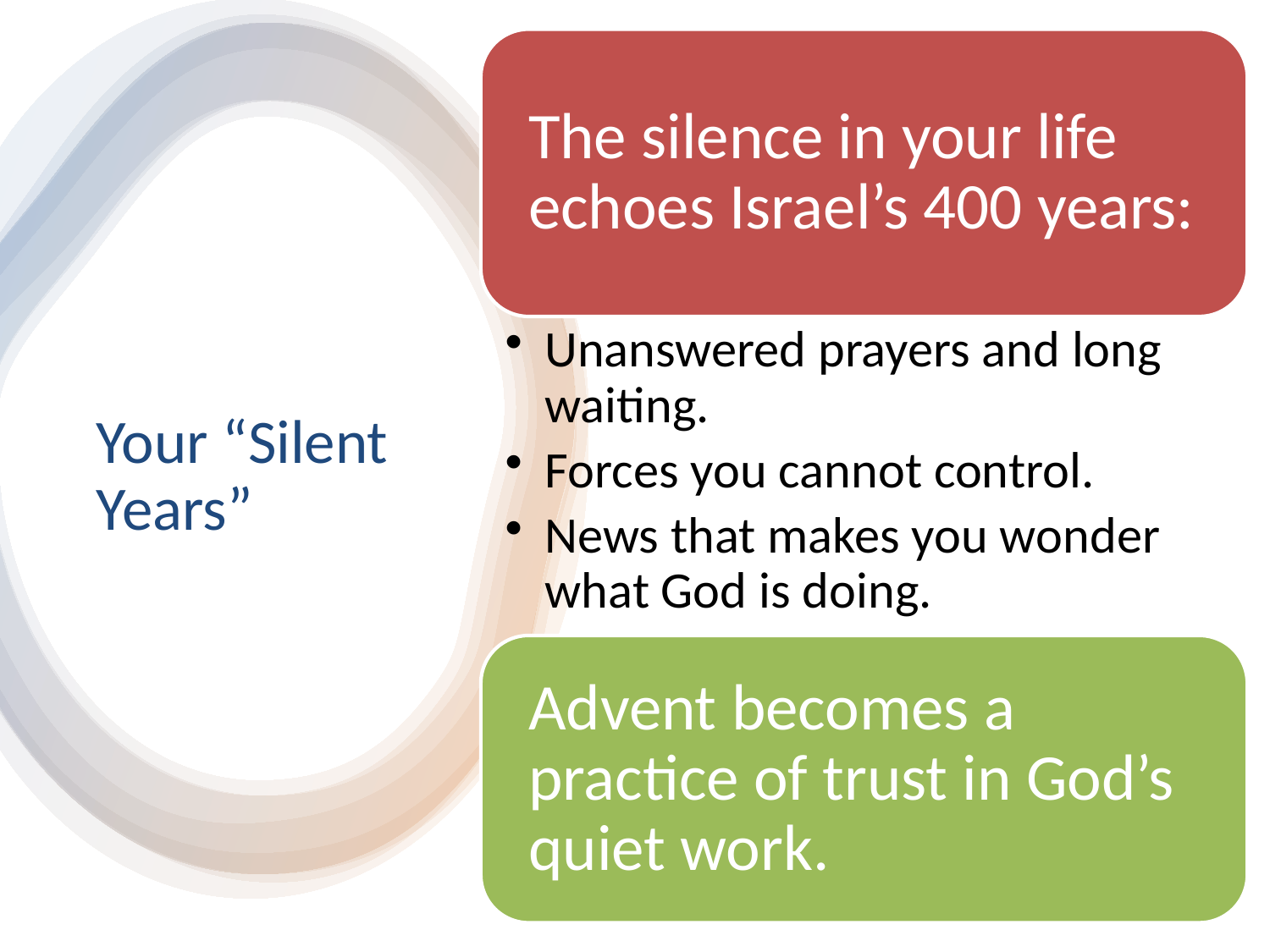

The silence in your life echoes Israel’s 400 years:
Unanswered prayers and long waiting.
Forces you cannot control.
News that makes you wonder what God is doing.
Advent becomes a practice of trust in God’s quiet work.
# Your “Silent Years”